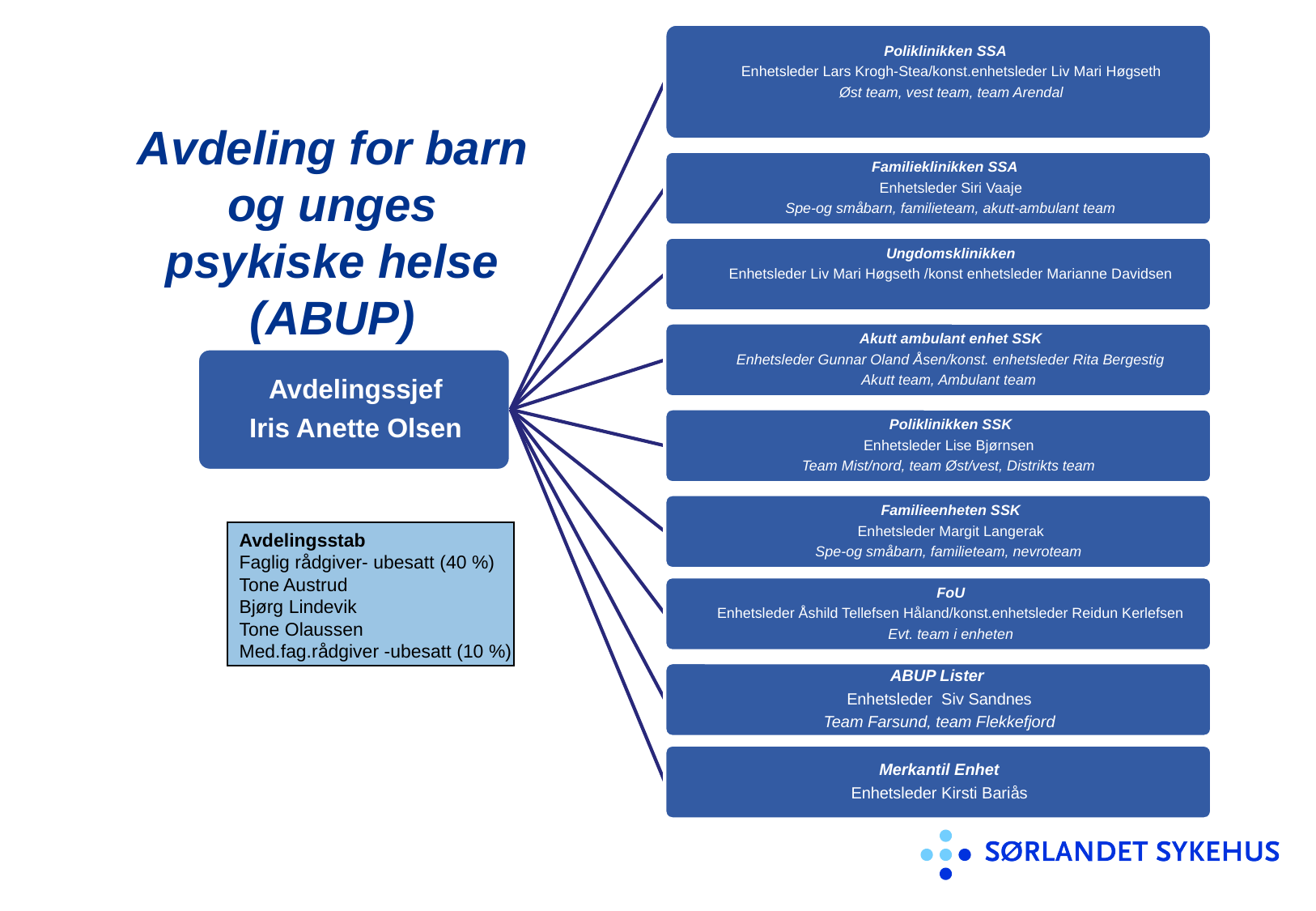

Avdelingssjef
Iris Anette Olsen

Poliklinikken SSA
Enhetsleder Lars Krogh-Stea/konst.enhetsleder Liv Mari Høgseth
Øst team, vest team, team Arendal

Familieklinikken SSA
Enhetsleder Siri Vaaje
Spe-og småbarn, familieteam, akutt-ambulant team

Ungdomsklinikken
Enhetsleder Liv Mari Høgseth /konst enhetsleder Marianne Davidsen

Akutt ambulant enhet SSK
Enhetsleder Gunnar Oland Åsen/konst. enhetsleder Rita Bergestig
Akutt team, Ambulant team

Poliklinikken SSK
Enhetsleder Lise Bjørnsen
Team Mist/nord, team Øst/vest, Distrikts team

Familieenheten SSK
Enhetsleder Margit Langerak
Spe-og småbarn, familieteam, nevroteam

FoU
Enhetsleder Åshild Tellefsen Håland/konst.enhetsleder Reidun Kerlefsen
Evt. team i enheten

ABUP Lister
Enhetsleder  Siv Sandnes
Team Farsund, team Flekkefjord

Merkantil Enhet
Enhetsleder Kirsti Bariås
# Avdeling for barn og unges psykiske helse (ABUP)
Avdelingsstab
Faglig rådgiver- ubesatt (40 %)
Tone Austrud
Bjørg Lindevik
Tone Olaussen
Med.fag.rådgiver -ubesatt (10 %)